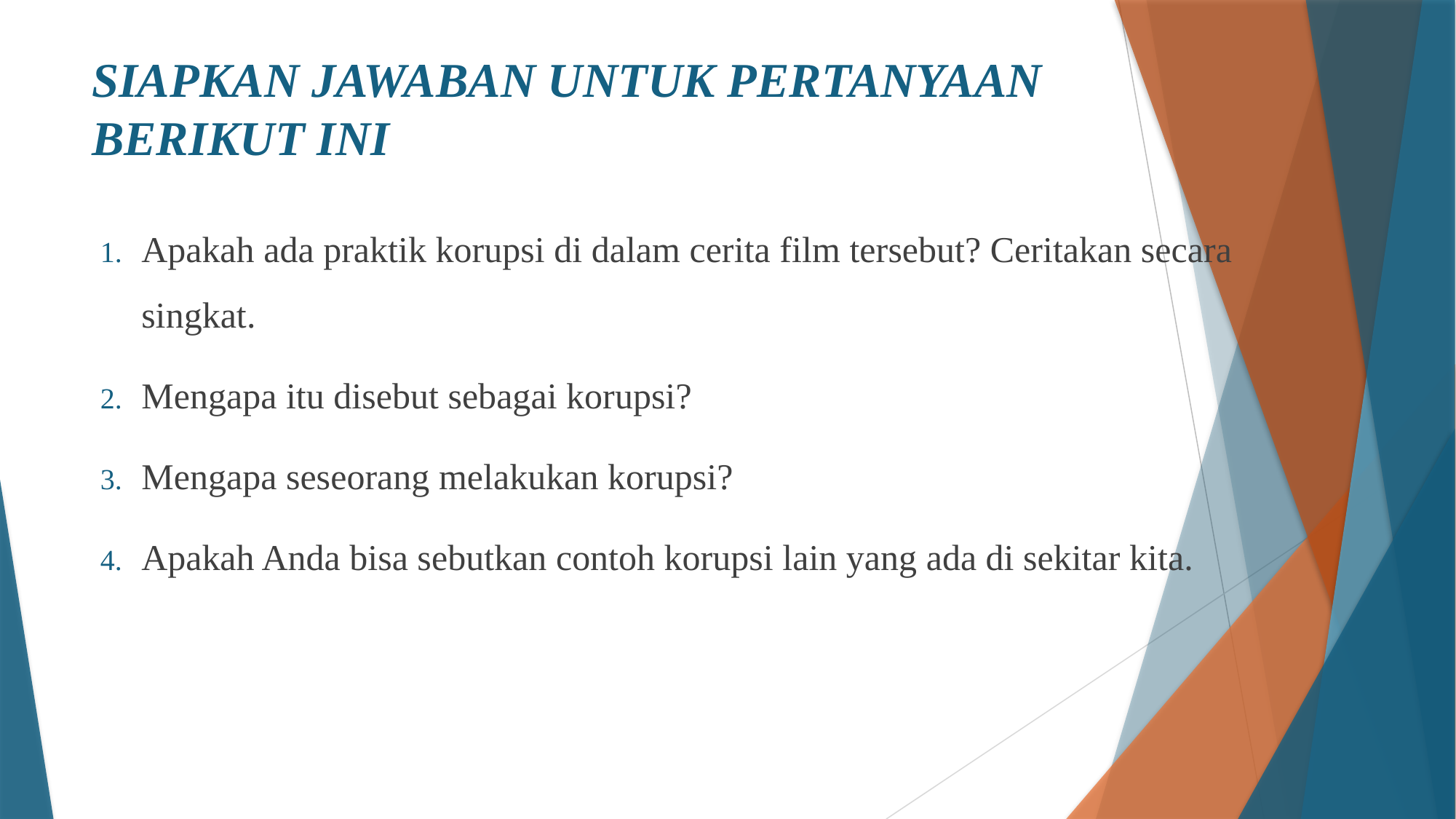

# SIAPKAN JAWABAN UNTUK PERTANYAAN BERIKUT INI
Apakah ada praktik korupsi di dalam cerita film tersebut? Ceritakan secara singkat.
Mengapa itu disebut sebagai korupsi?
Mengapa seseorang melakukan korupsi?
Apakah Anda bisa sebutkan contoh korupsi lain yang ada di sekitar kita.